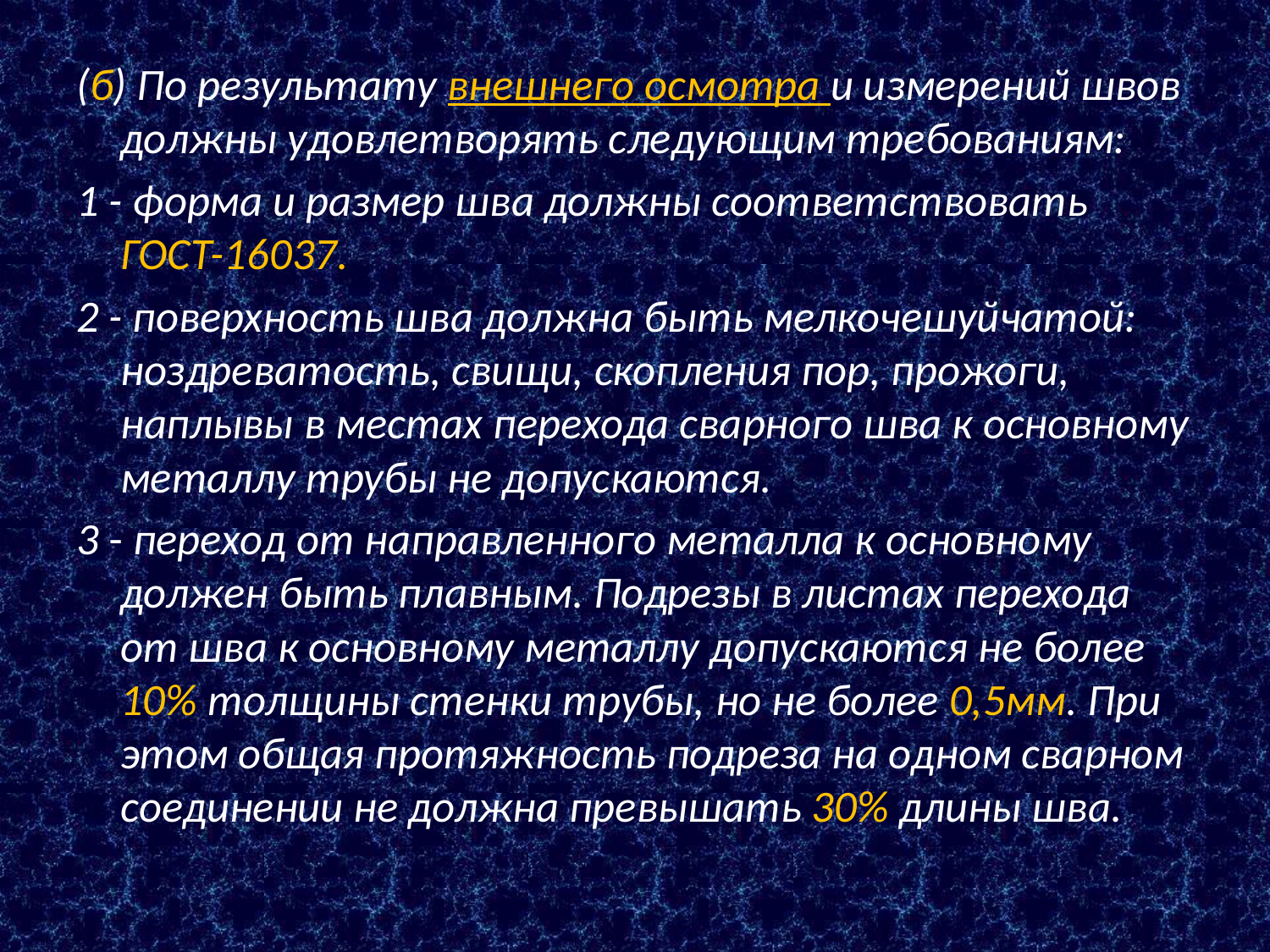

(б) По результату внешнего осмотра и измерений швов должны удовлетворять следующим требованиям:
1 - форма и размер шва должны соответствовать ГОСТ-16037.
2 - поверхность шва должна быть мелкочешуйчатой: ноздреватость, свищи, скопления пор, прожоги, наплывы в местах перехода сварного шва к основному металлу трубы не допускаются.
3 - переход от направленного металла к основному должен быть плавным. Подрезы в листах перехода от шва к основному металлу допускаются не более 10% толщины стенки трубы, но не более 0,5мм. При этом общая протяжность подреза на одном сварном соединении не должна превышать 30% длины шва.